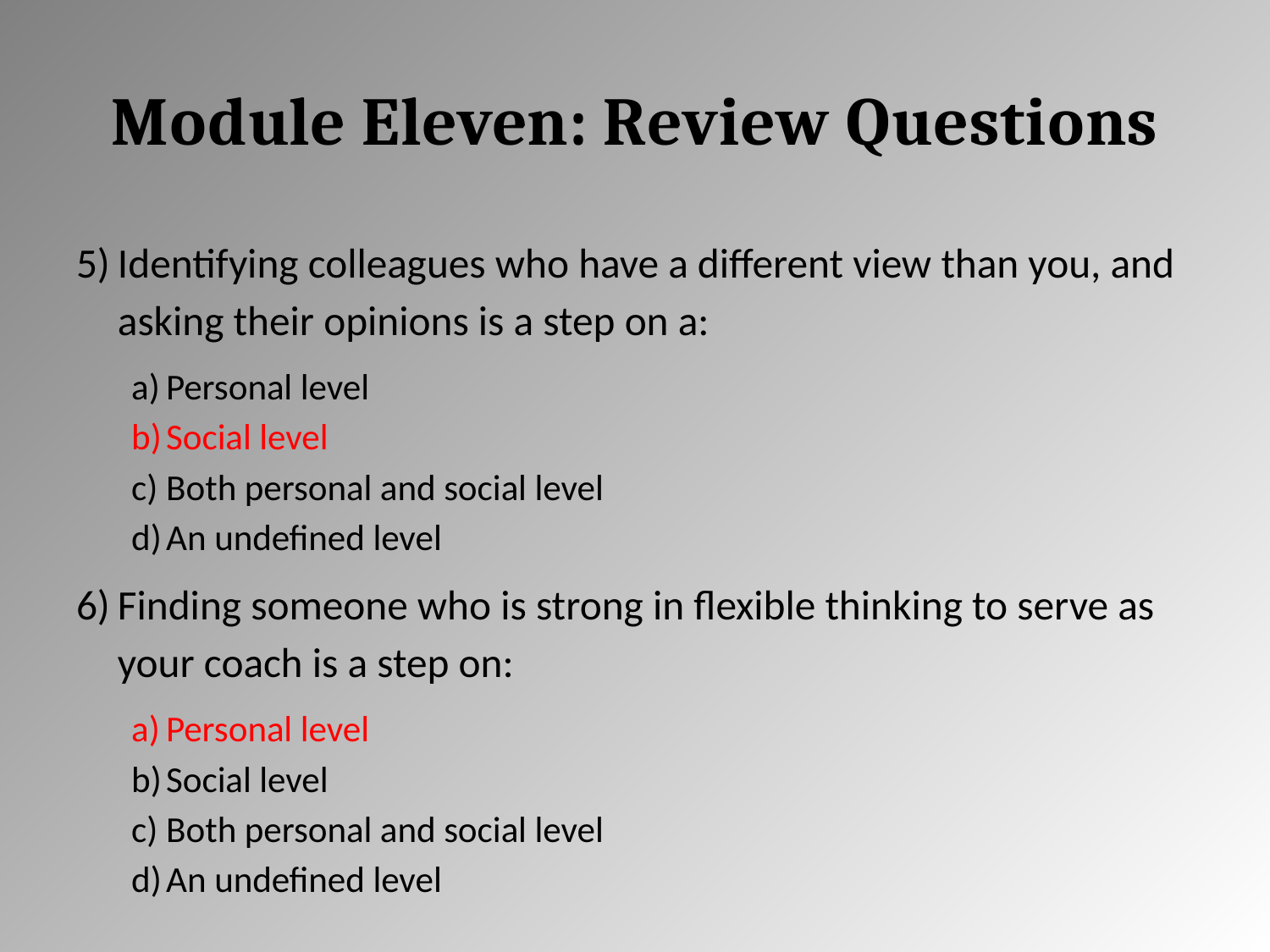

# Module Eleven: Review Questions
Identifying colleagues who have a different view than you, and asking their opinions is a step on a:
Personal level
Social level
Both personal and social level
An undefined level
Finding someone who is strong in flexible thinking to serve as your coach is a step on:
Personal level
Social level
Both personal and social level
An undefined level